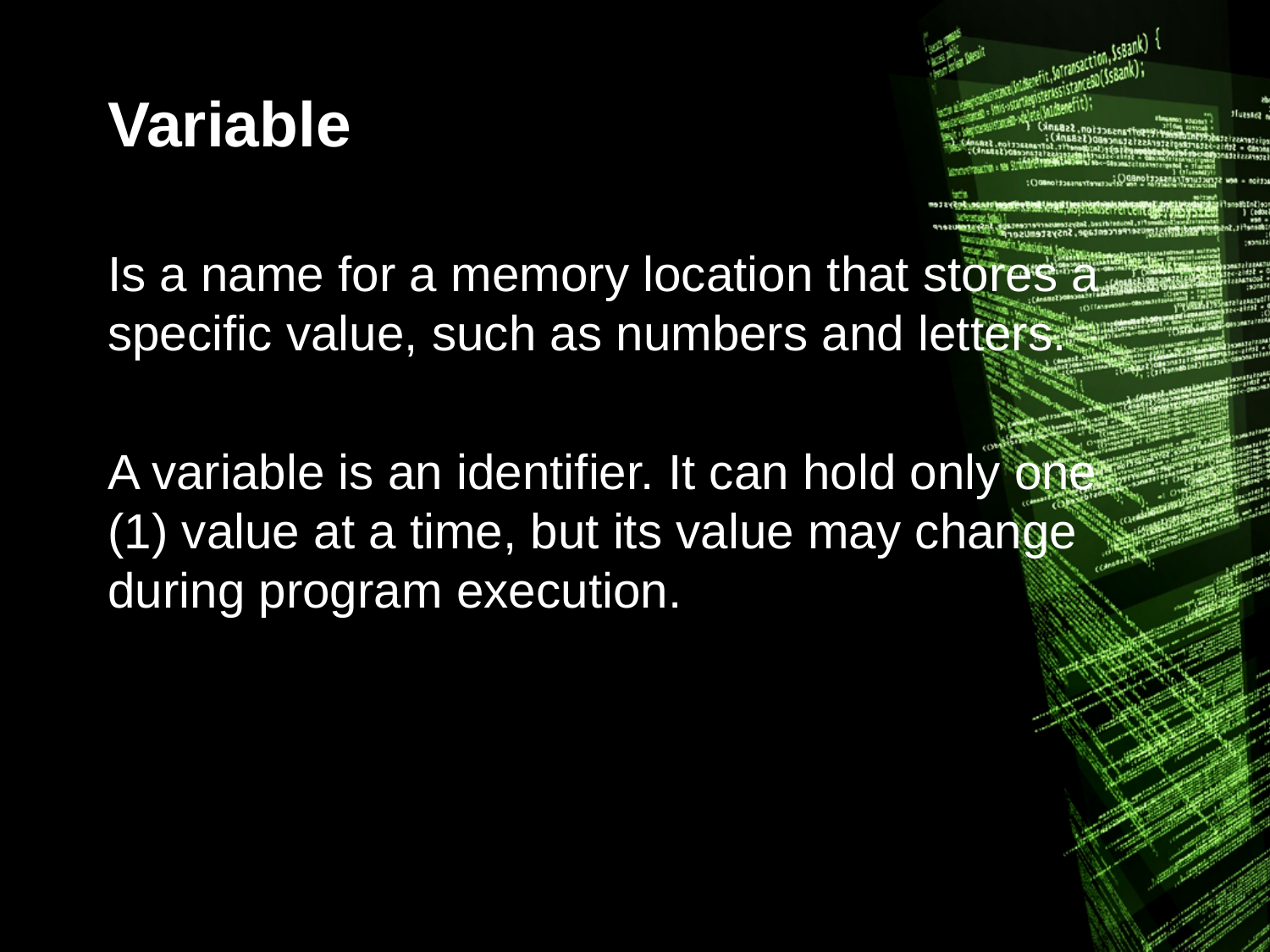

# Variable
Is a name for a memory location that stores a specific value, such as numbers and letters.

A variable is an identifier. It can hold only one (1) value at a time, but its value may change during program execution.